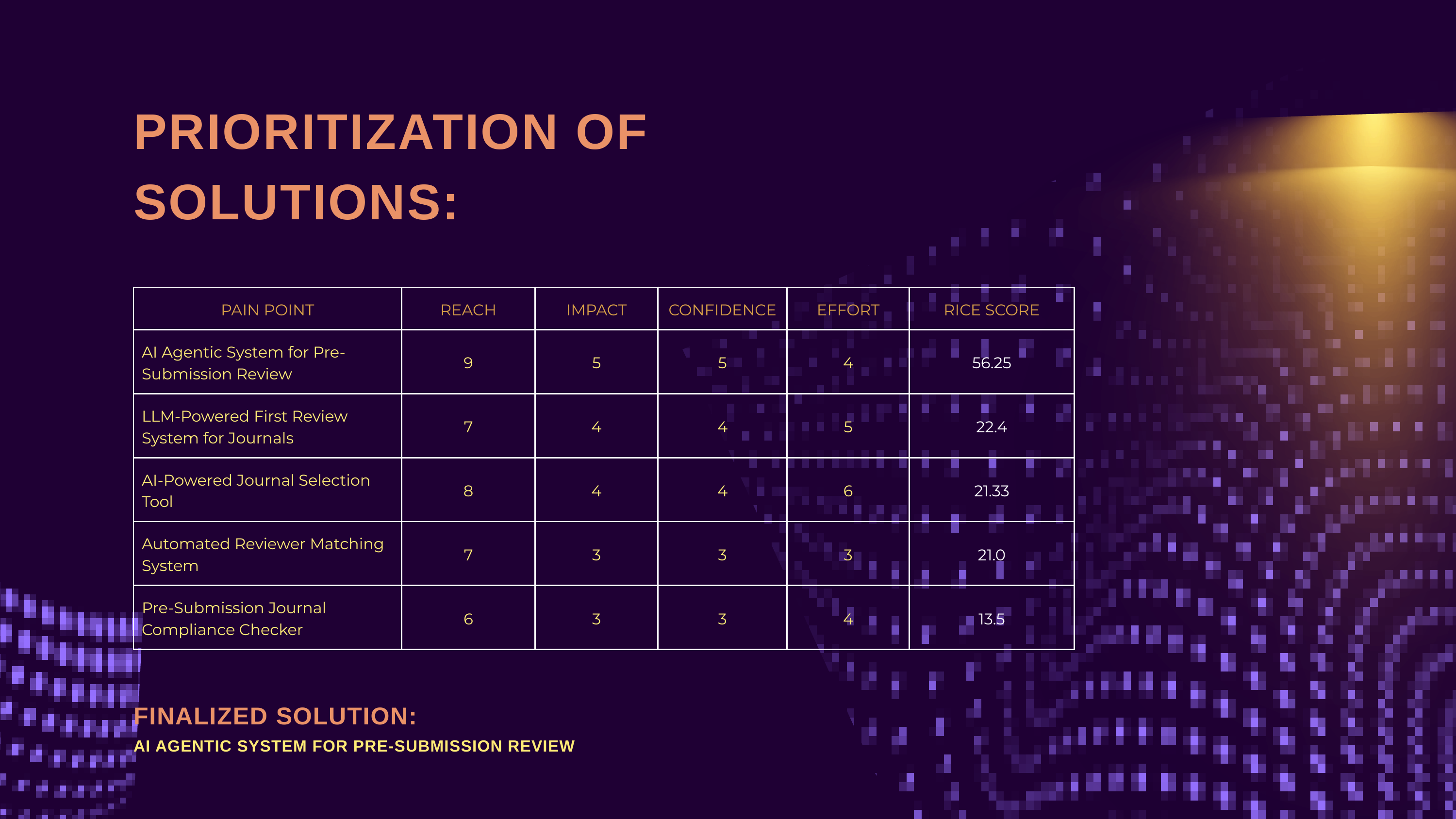

PRIORITIZATION OF SOLUTIONS:

| PAIN POINT | REACH | IMPACT | CONFIDENCE | EFFORT | RICE SCORE |
| --- | --- | --- | --- | --- | --- |
| AI Agentic System for Pre-Submission Review | 9 | 5 | 5 | 4 | 56.25 |
| LLM-Powered First Review System for Journals | 7 | 4 | 4 | 5 | 22.4 |
| AI-Powered Journal Selection Tool | 8 | 4 | 4 | 6 | 21.33 |
| Automated Reviewer Matching System | 7 | 3 | 3 | 3 | 21.0 |
| Pre-Submission Journal Compliance Checker | 6 | 3 | 3 | 4 | 13.5 |
FINALIZED SOLUTION:
AI AGENTIC SYSTEM FOR PRE-SUBMISSION REVIEW